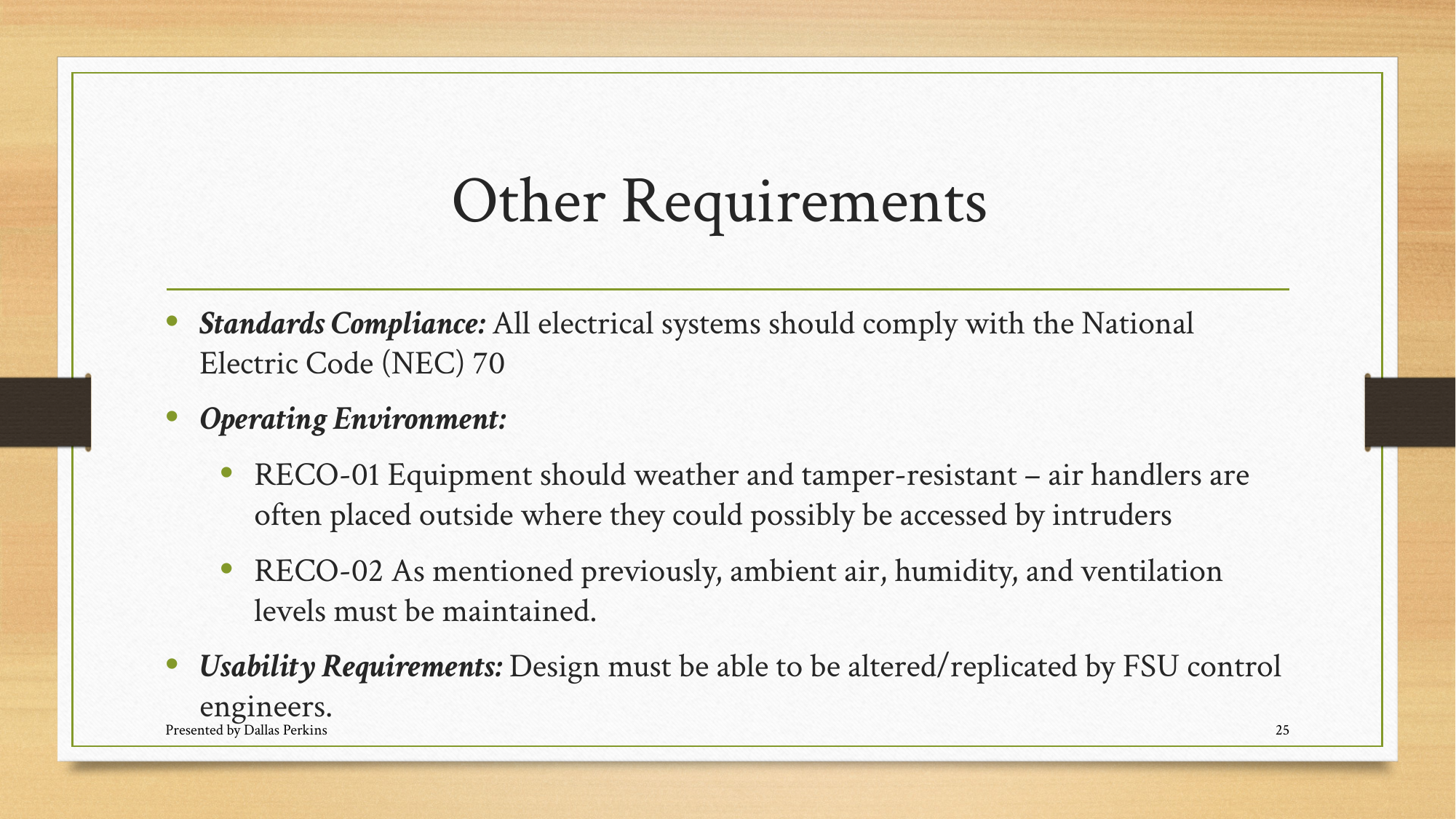

# Other Requirements
Standards Compliance: All electrical systems should comply with the National Electric Code (NEC) 70
Operating Environment:
RECO-01 Equipment should weather and tamper-resistant – air handlers are often placed outside where they could possibly be accessed by intruders
RECO-02 As mentioned previously, ambient air, humidity, and ventilation levels must be maintained.
Usability Requirements: Design must be able to be altered/replicated by FSU control engineers.
Presented by Dallas Perkins
25